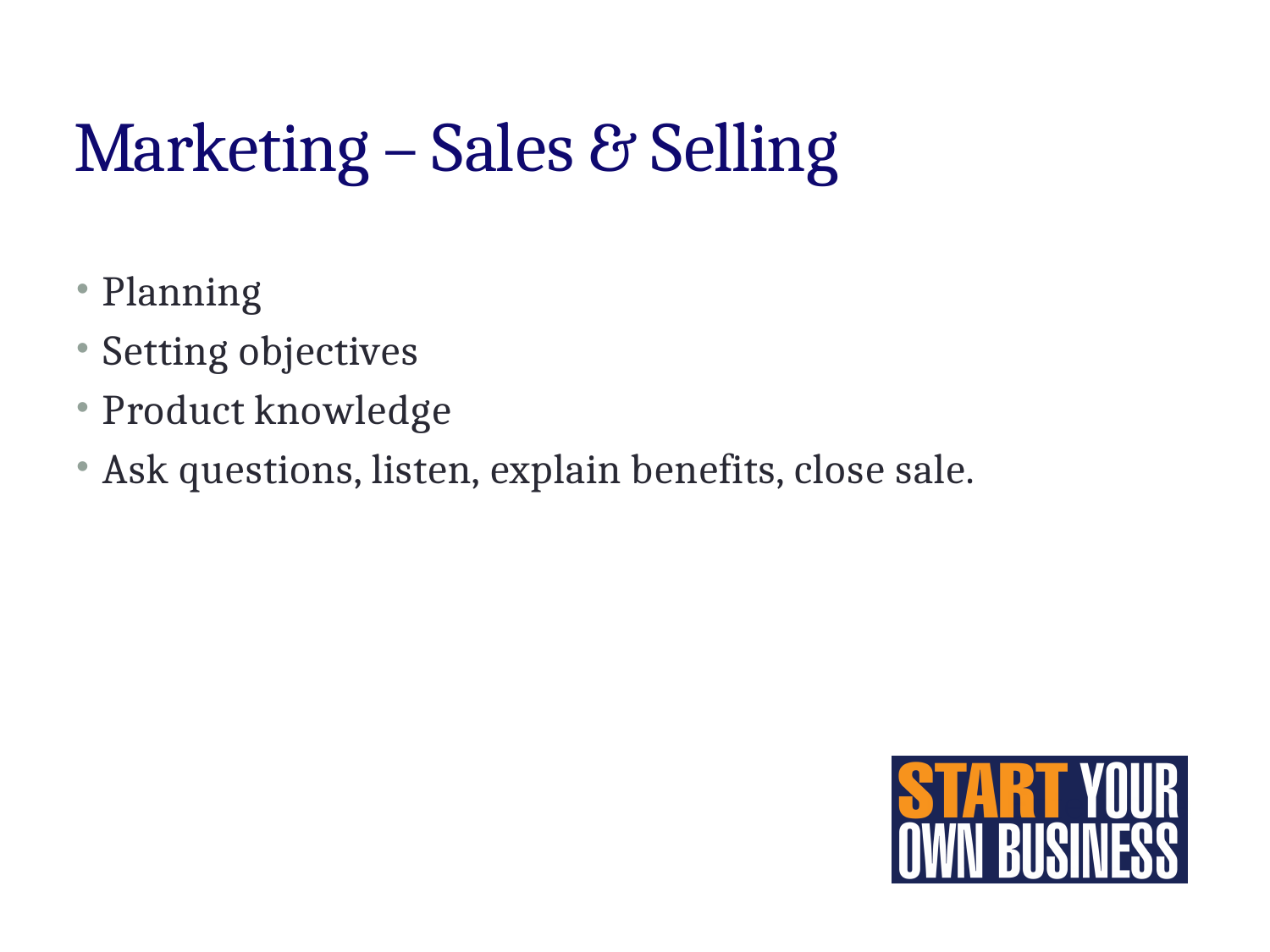

# Marketing – Sales & Selling
Planning
Setting objectives
Product knowledge
Ask questions, listen, explain benefits, close sale.